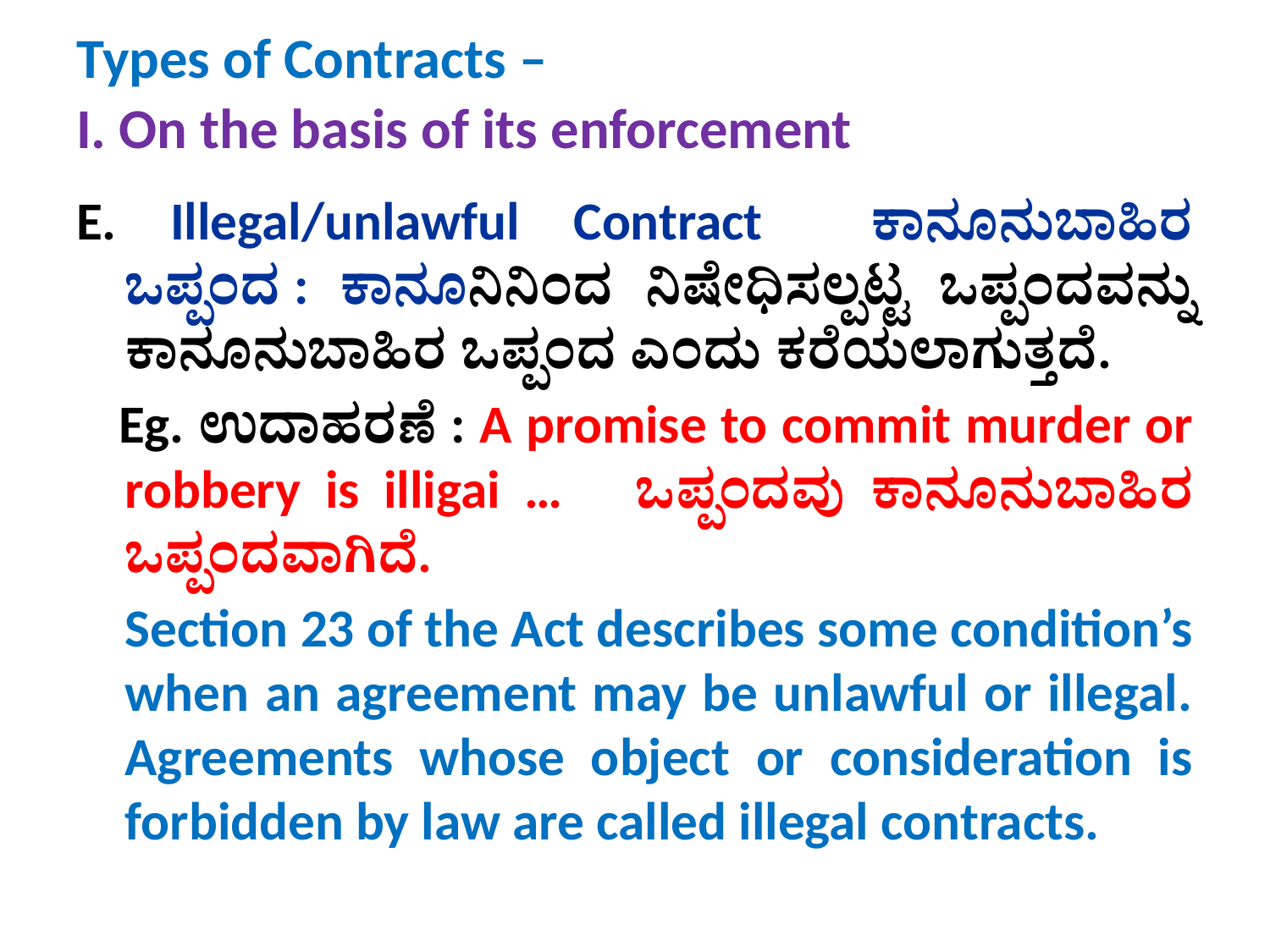

# Types of Contracts – I. On the basis of its enforcement
E. Illegal/unlawful Contract  ಕಾನೂನುಬಾಹಿರ ಒಪ್ಪಂದ : ಕಾನೂನಿನಿಂದ ನಿಷೇಧಿಸಲ್ಪಟ್ಟ ಒಪ್ಪಂದವನ್ನು ಕಾನೂನುಬಾಹಿರ ಒಪ್ಪಂದ ಎಂದು ಕರೆಯಲಾಗುತ್ತದೆ.
   Eg. ಉದಾಹರಣೆ : A promise to commit murder or robbery is illigai …   ಒಪ್ಪಂದವು ಕಾನೂನುಬಾಹಿರ ಒಪ್ಪಂದವಾಗಿದೆ.
    Section 23 of the Act describes some condition’s when an agreement may be unlawful or illegal. Agreements whose object or consideration is forbidden by law are called illegal contracts.